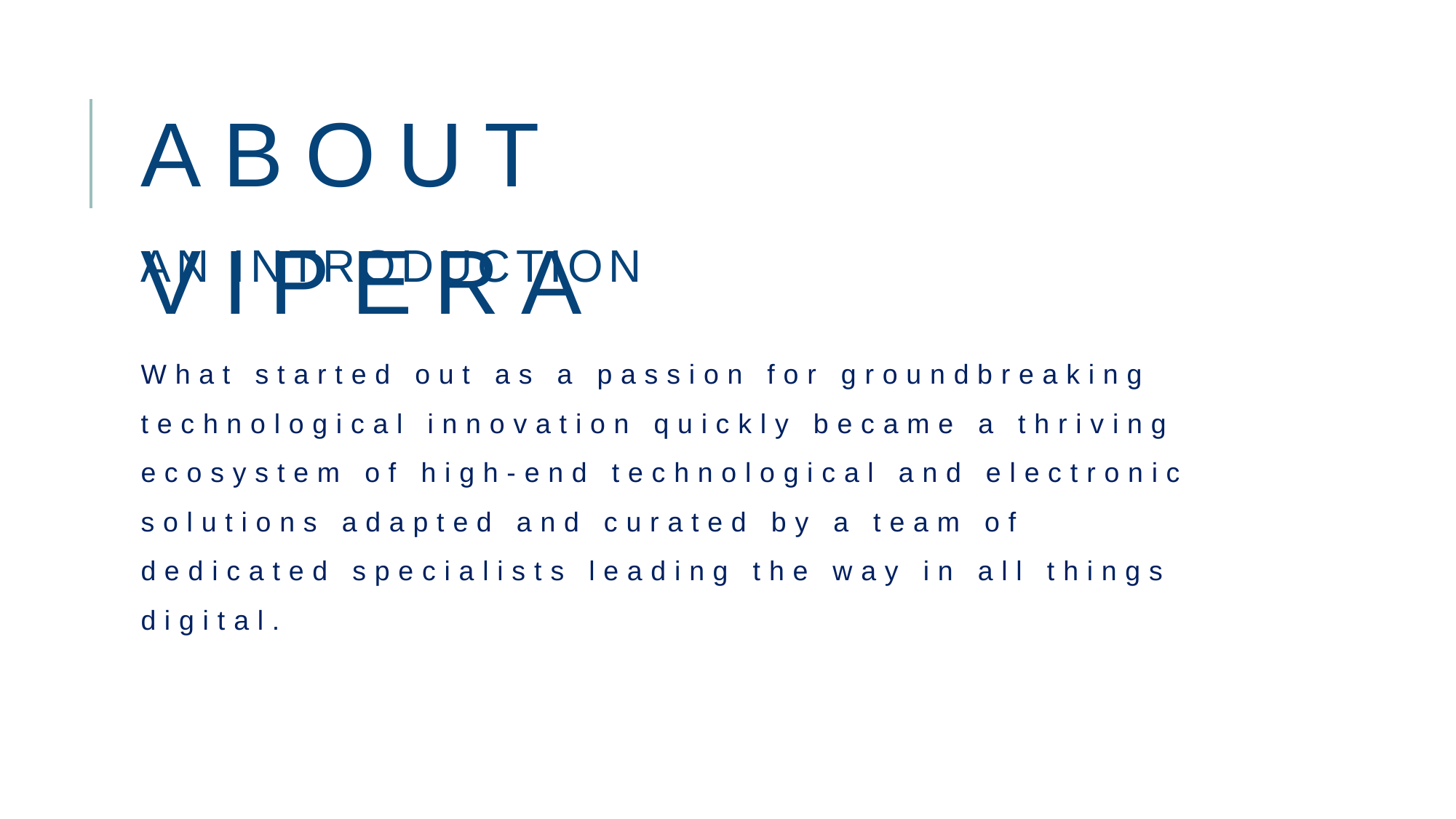

ABOUT VIPERA
AN INTRODUCTION
What started out as a passion for groundbreaking
technological innovation quickly became a thriving ecosystem of high-end technological and electronic solutions adapted and curated by a team of dedicated specialists leading the way in all things digital.

3